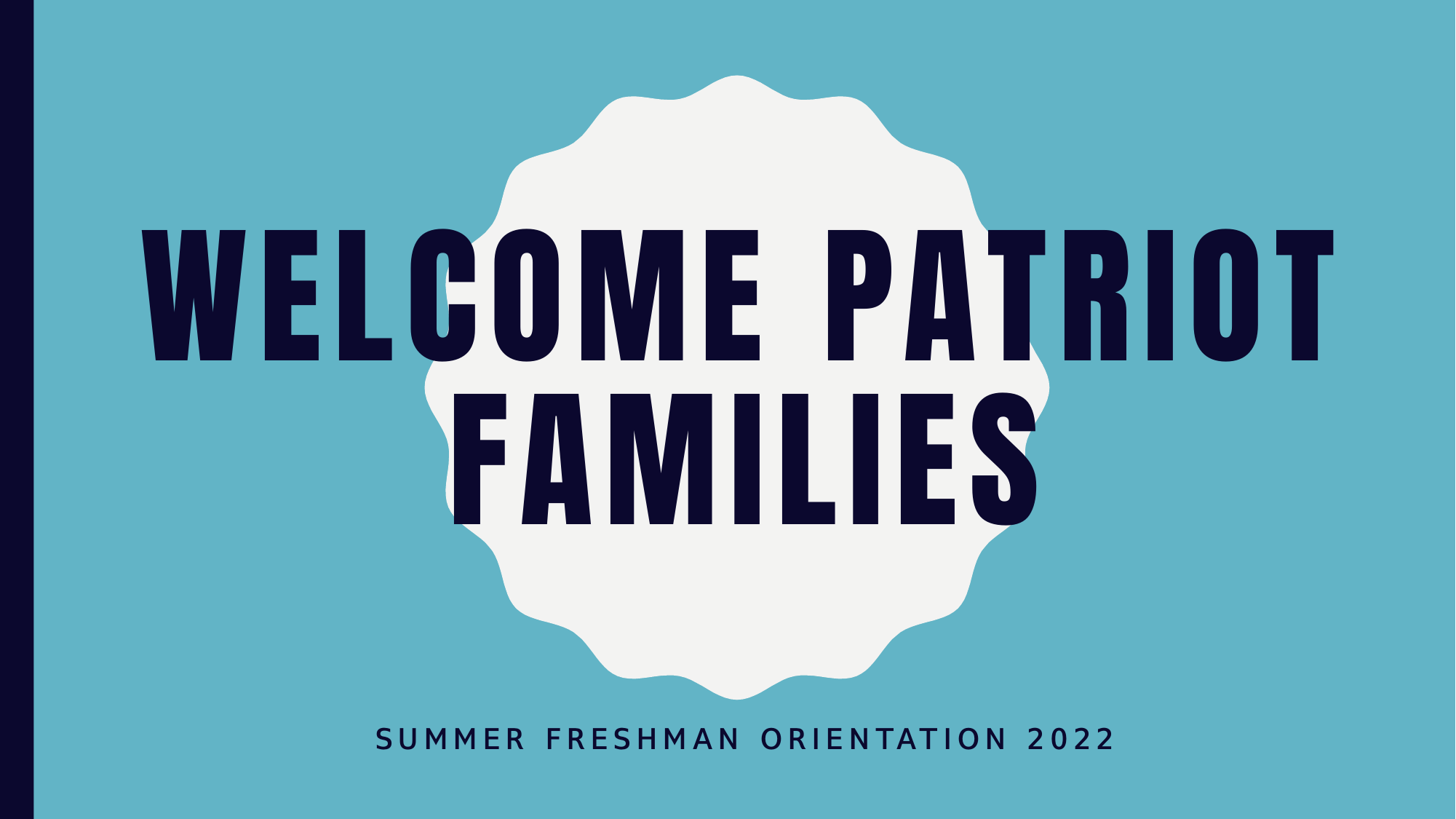

# Welcome Patriot families
Summer freshman orientation 2022